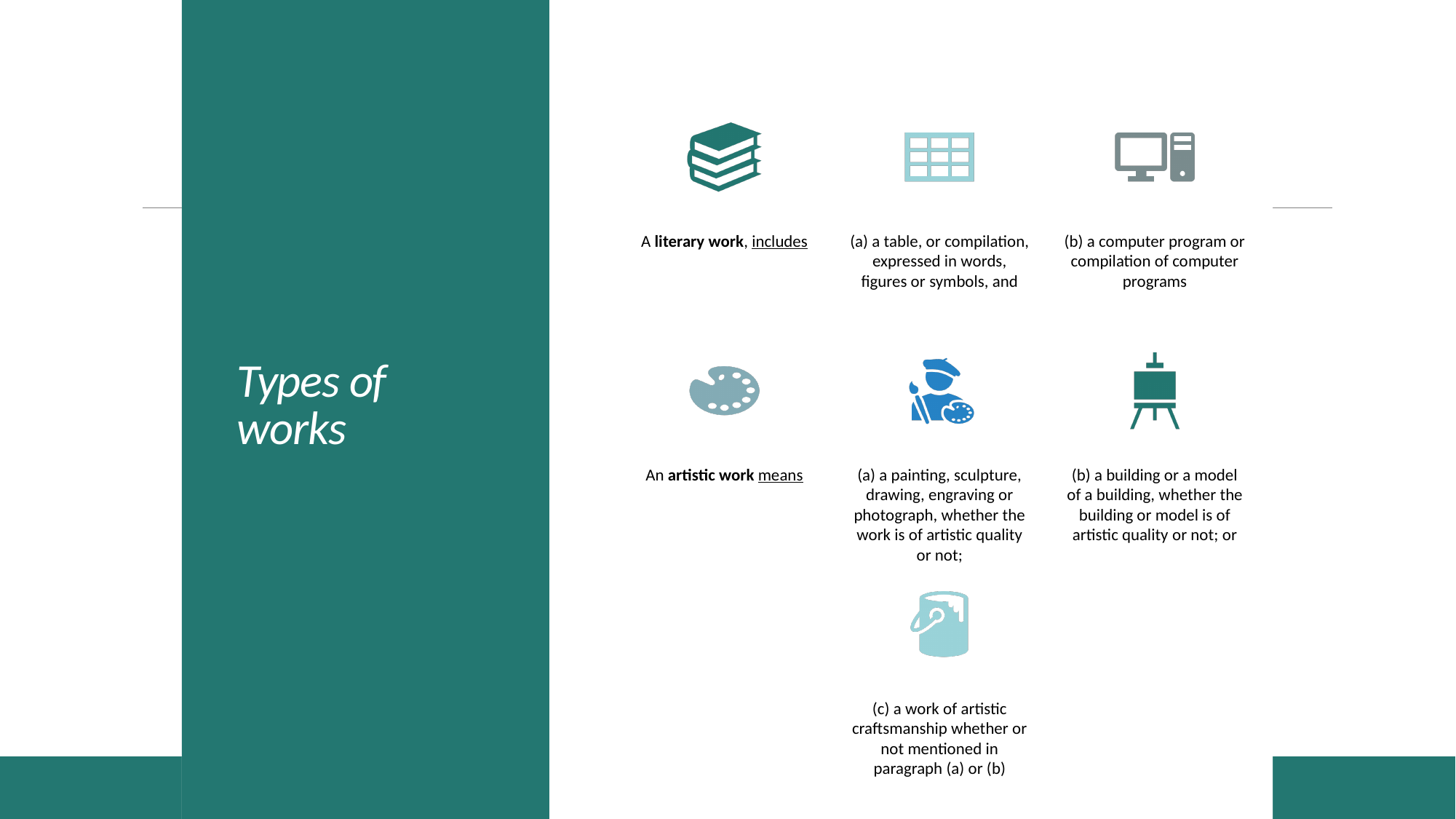

# Types of works
A literary work, includes
(a) a table, or compilation, expressed in words, figures or symbols, and
(b) a computer program or compilation of computer programs
An artistic work means
(a) a painting, sculpture, drawing, engraving or photograph, whether the work is of artistic quality or not;
(b) a building or a model of a building, whether the building or model is of artistic quality or not; or
(c) a work of artistic craftsmanship whether or not mentioned in paragraph (a) or (b)